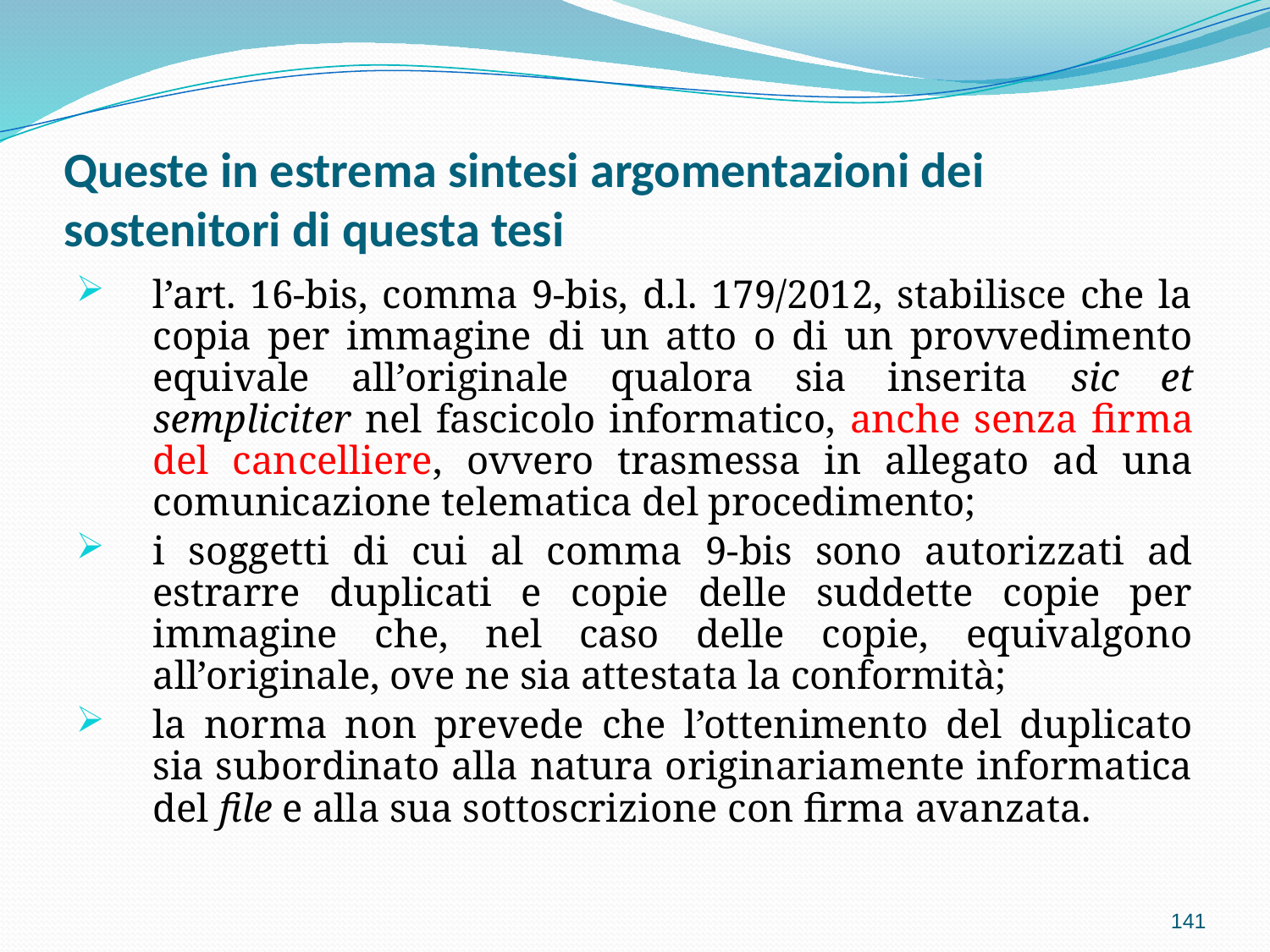

# Queste in estrema sintesi argomentazioni dei sostenitori di questa tesi
l’art. 16-bis, comma 9-bis, d.l. 179/2012, stabilisce che la copia per immagine di un atto o di un provvedimento equivale all’originale qualora sia inserita sic et sempliciter nel fascicolo informatico, anche senza firma del cancelliere, ovvero trasmessa in allegato ad una comunicazione telematica del procedimento;
i soggetti di cui al comma 9-bis sono autorizzati ad estrarre duplicati e copie delle suddette copie per immagine che, nel caso delle copie, equivalgono all’originale, ove ne sia attestata la conformità;
la norma non prevede che l’ottenimento del duplicato sia subordinato alla natura originariamente informatica del file e alla sua sottoscrizione con firma avanzata.

141